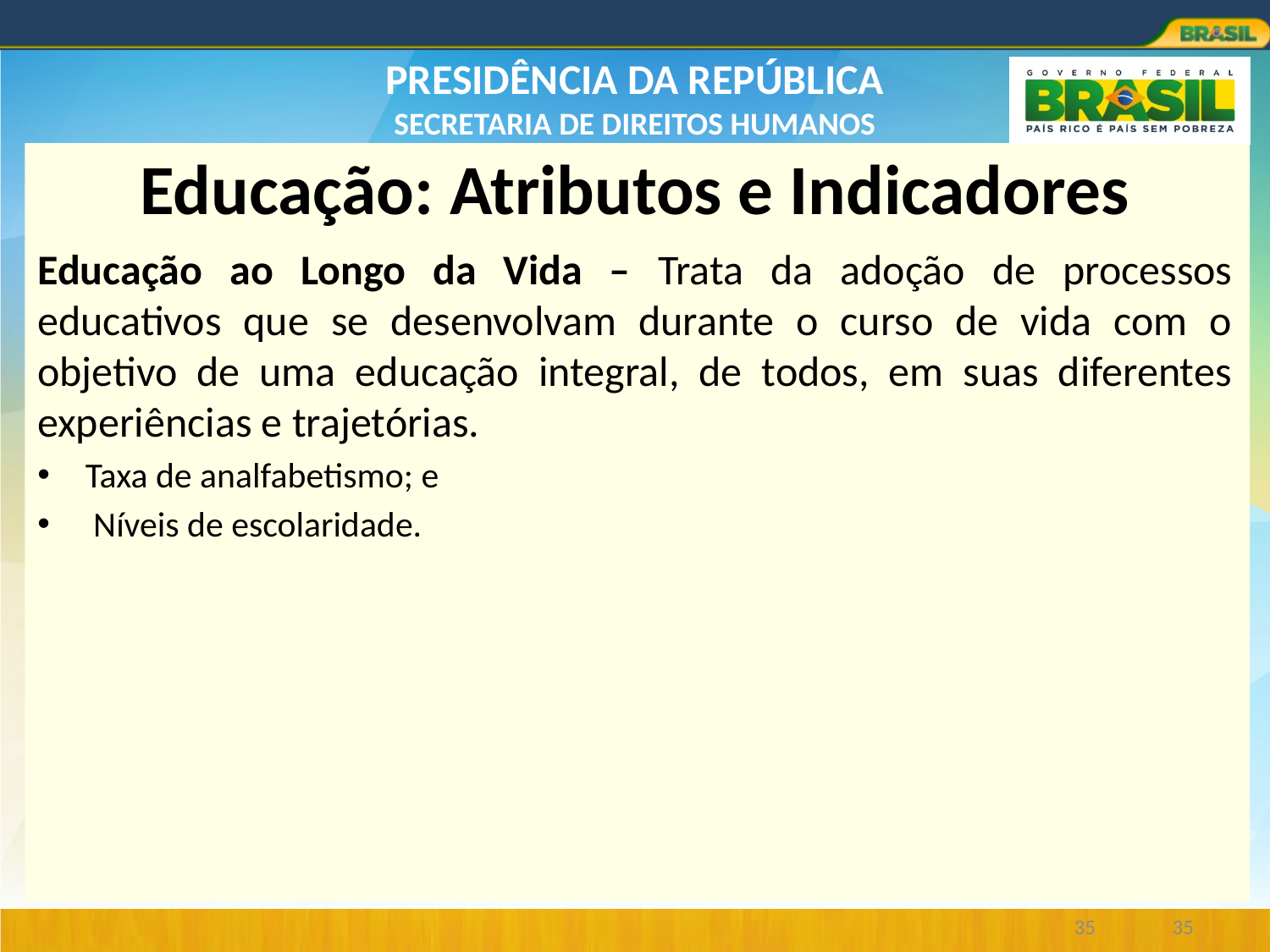

# Educação: Atributos e Indicadores
Educação ao Longo da Vida – Trata da adoção de processos educativos que se desenvolvam durante o curso de vida com o objetivo de uma educação integral, de todos, em suas diferentes experiências e trajetórias.
Taxa de analfabetismo; e
 Níveis de escolaridade.
35
35